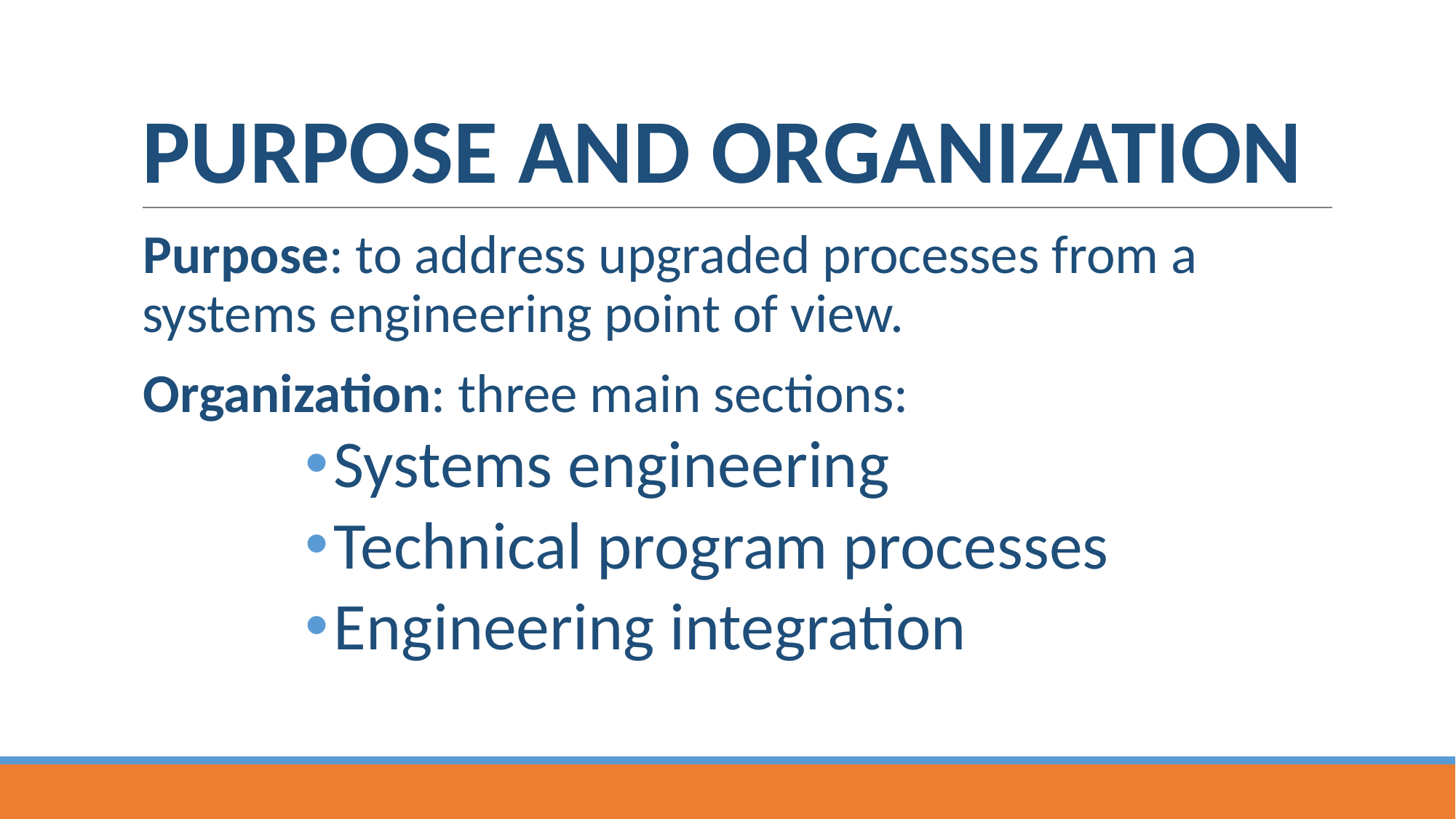

# PURPOSE AND ORGANIZATION
Purpose: to address upgraded processes from a systems engineering point of view.
Organization: three main sections:
Systems engineering
Technical program processes
Engineering integration